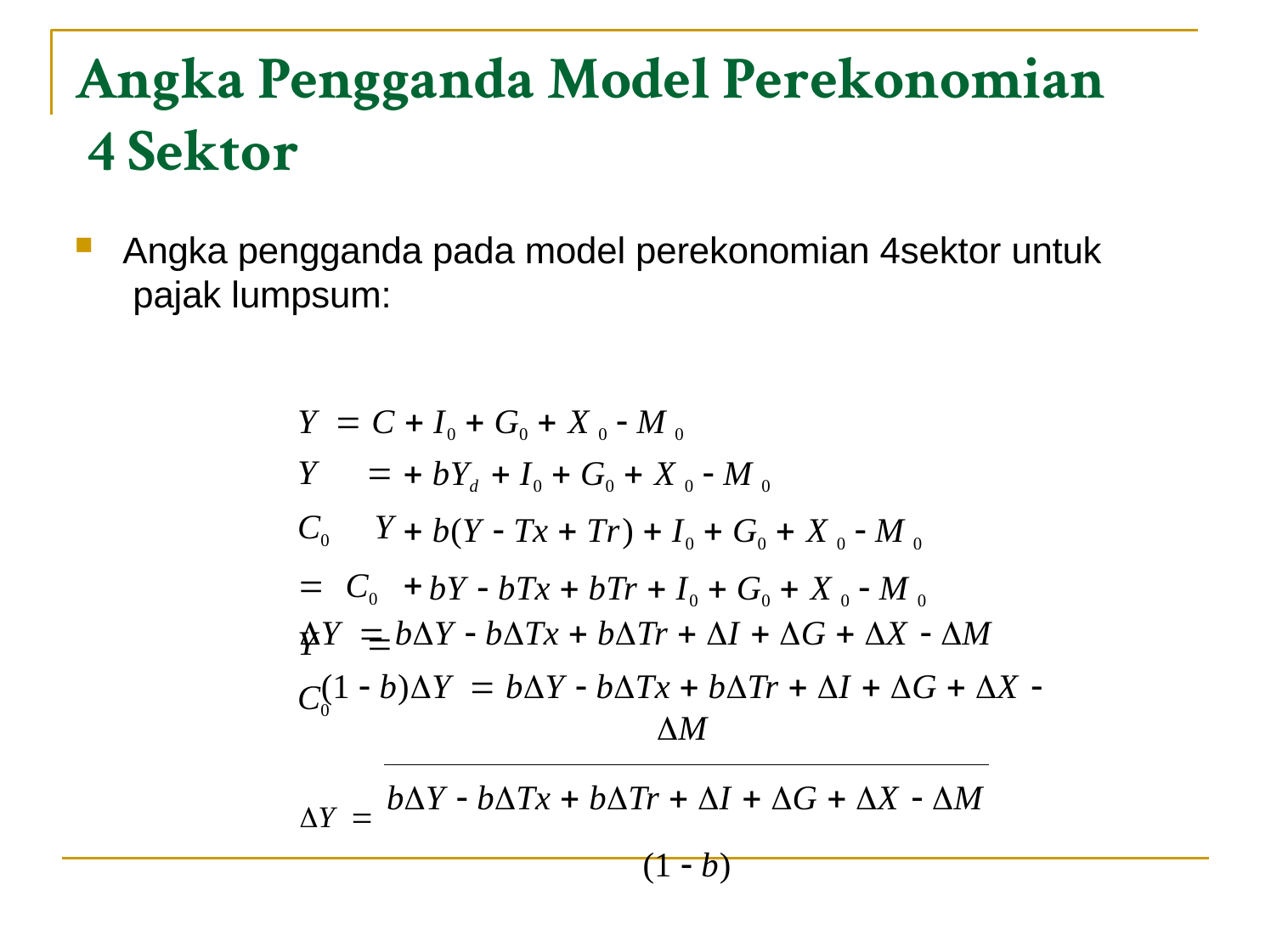

# Angka Pengganda Model Perekonomian  4 Sektor
Angka pengganda pada model perekonomian 4sektor untuk  pajak lumpsum:

Y  = C + I0  + G0  + X 0  − M 0
Y = C0  Y = C0  Y = C0
+ bYd  + I0  + G0  + X 0  − M 0
+ b(Y − Tx + Tr) + I0  + G0  + X 0  − M 0
bY − bTx + bTr + I0  + G0  + X 0  − M 0
ΔY  = bΔY − bΔTx + bΔTr + ΔI + ΔG + ΔX − ΔM
(1 − b)ΔY  = bΔY − bΔTx + bΔTr + ΔI + ΔG + ΔX − ΔM
ΔY  = bΔY − bΔTx + bΔTr + ΔI + ΔG + ΔX − ΔM
(1 − b)